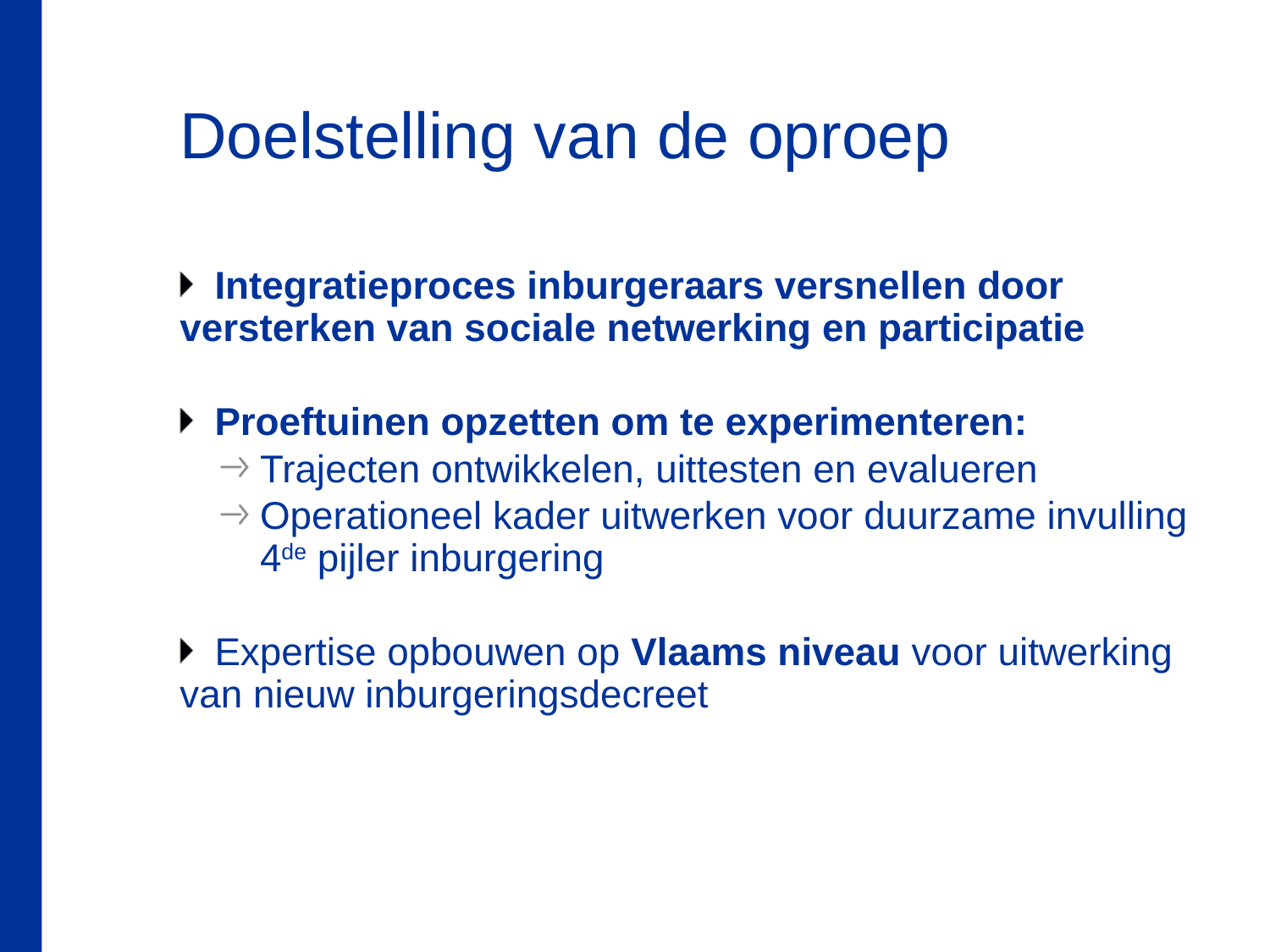

# Doelstelling van de oproep
Integratieproces inburgeraars versnellen door versterken van sociale netwerking en participatie

Proeftuinen opzetten om te experimenteren:
Trajecten ontwikkelen, uittesten en evalueren
Operationeel kader uitwerken voor duurzame invulling 4de pijler inburgering

Expertise opbouwen op Vlaams niveau voor uitwerking van nieuw inburgeringsdecreet